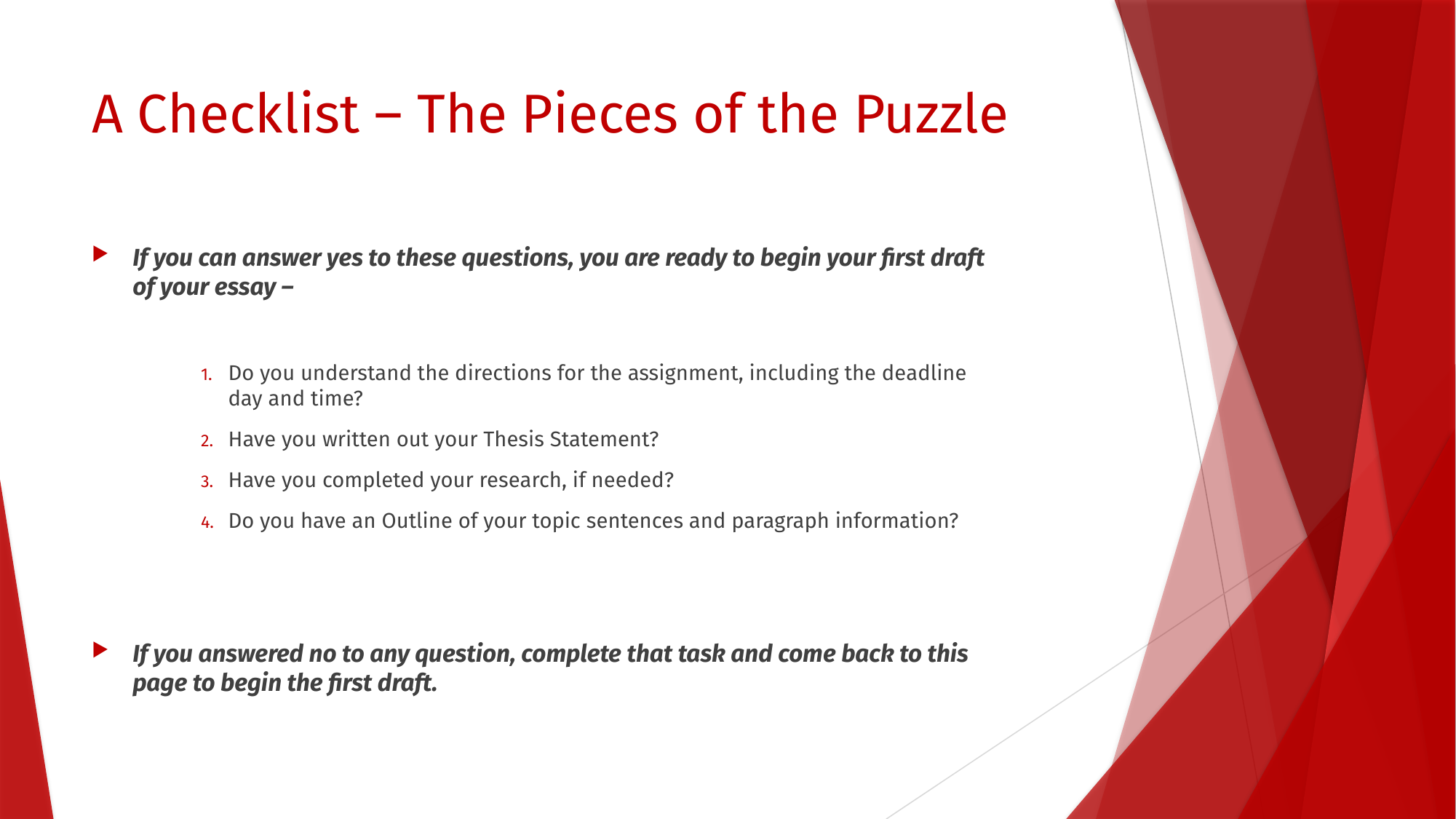

# A Checklist – The Pieces of the Puzzle
If you can answer yes to these questions, you are ready to begin your first draft of your essay –

Do you understand the directions for the assignment, including the deadline day and time?
Have you written out your Thesis Statement?
Have you completed your research, if needed?
Do you have an Outline of your topic sentences and paragraph information?

If you answered no to any question, complete that task and come back to this page to begin the first draft.